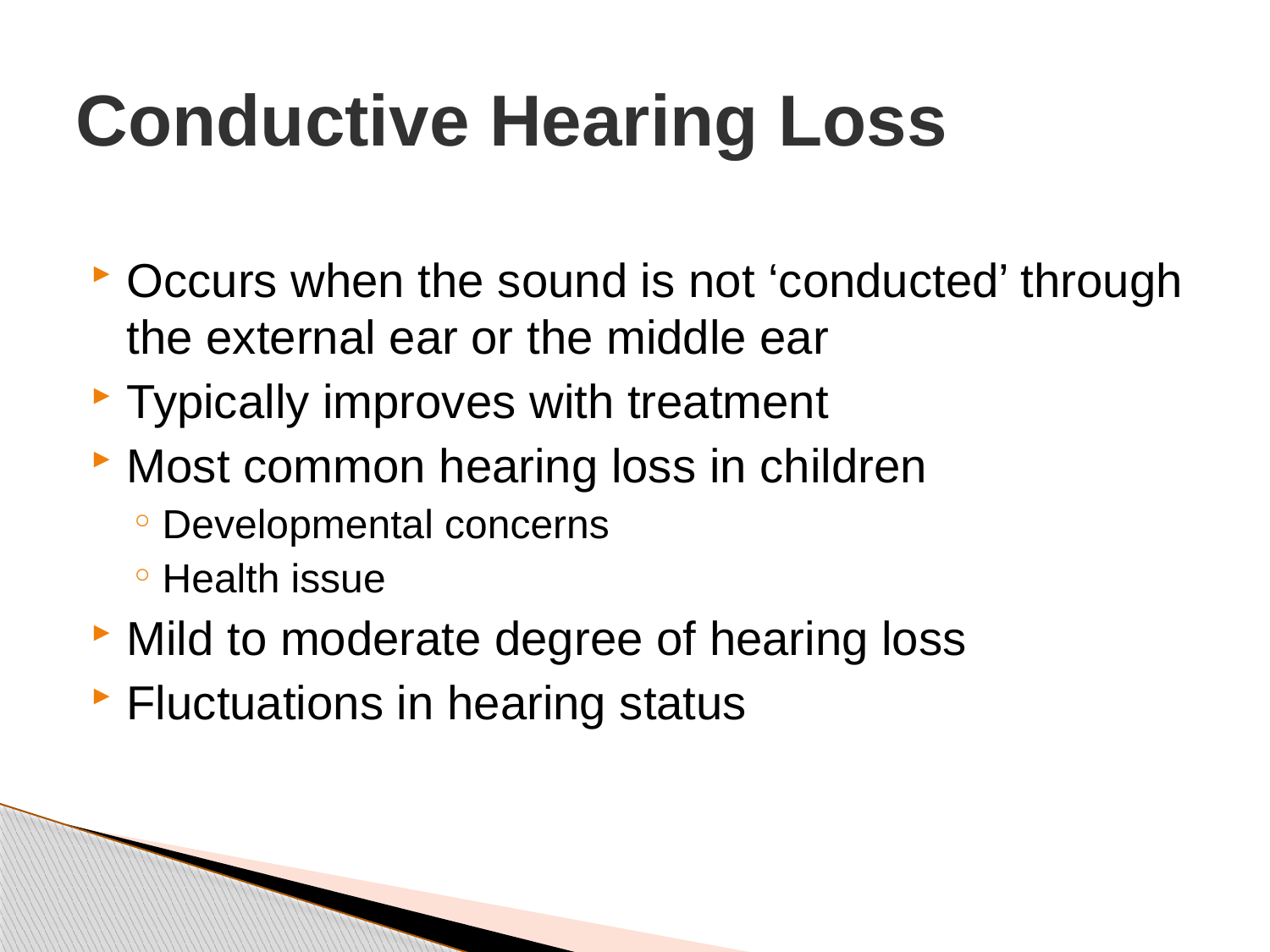

# Conductive Hearing Loss
Occurs when the sound is not ‘conducted’ through the external ear or the middle ear
Typically improves with treatment
Most common hearing loss in children
Developmental concerns
Health issue
Mild to moderate degree of hearing loss
Fluctuations in hearing status